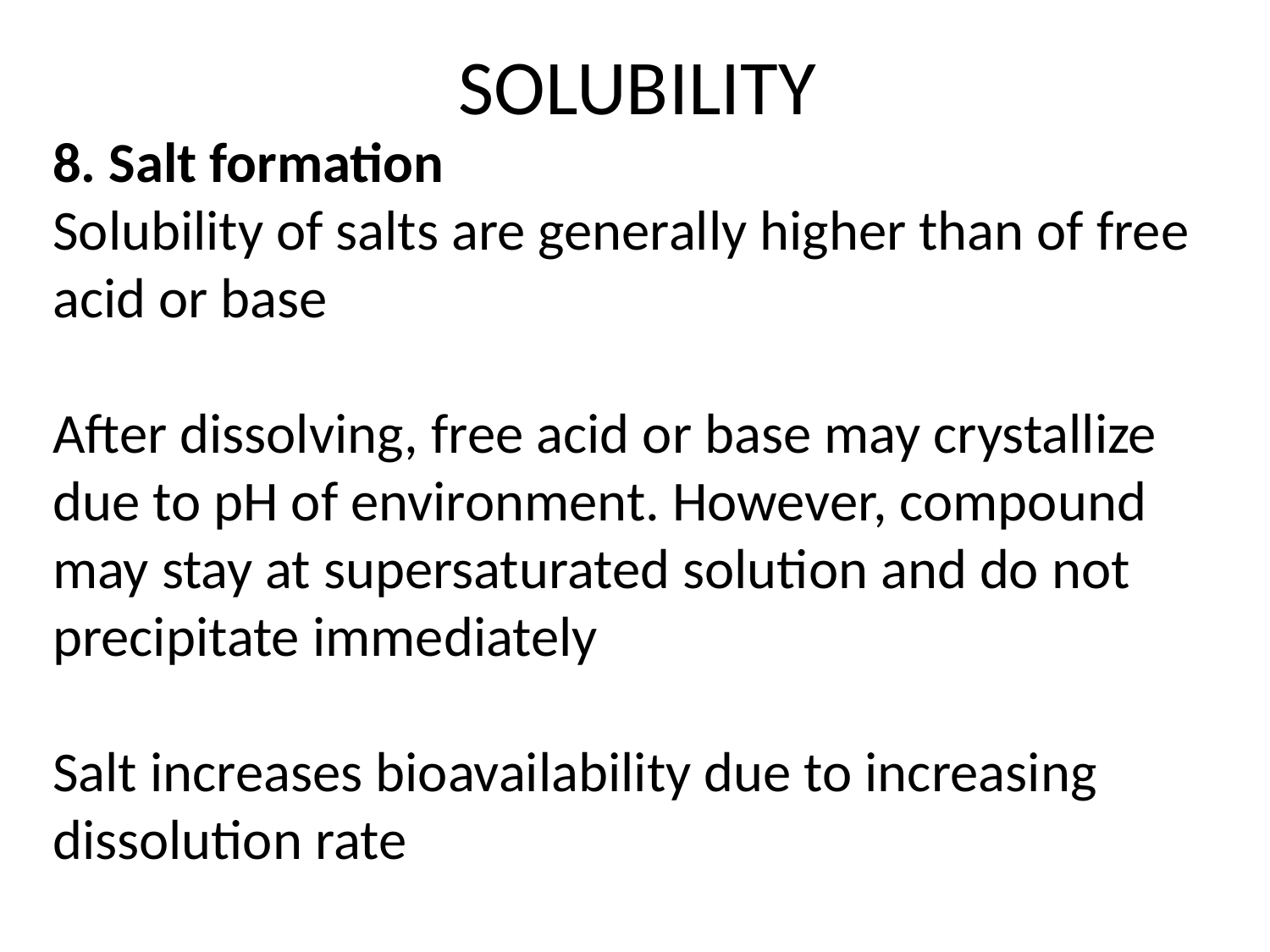

# SOLUBILITY
8. Salt formation
Solubility of salts are generally higher than of free acid or base

After dissolving, free acid or base may crystallize due to pH of environment. However, compound may stay at supersaturated solution and do not precipitate immediately

Salt increases bioavailability due to increasing dissolution rate